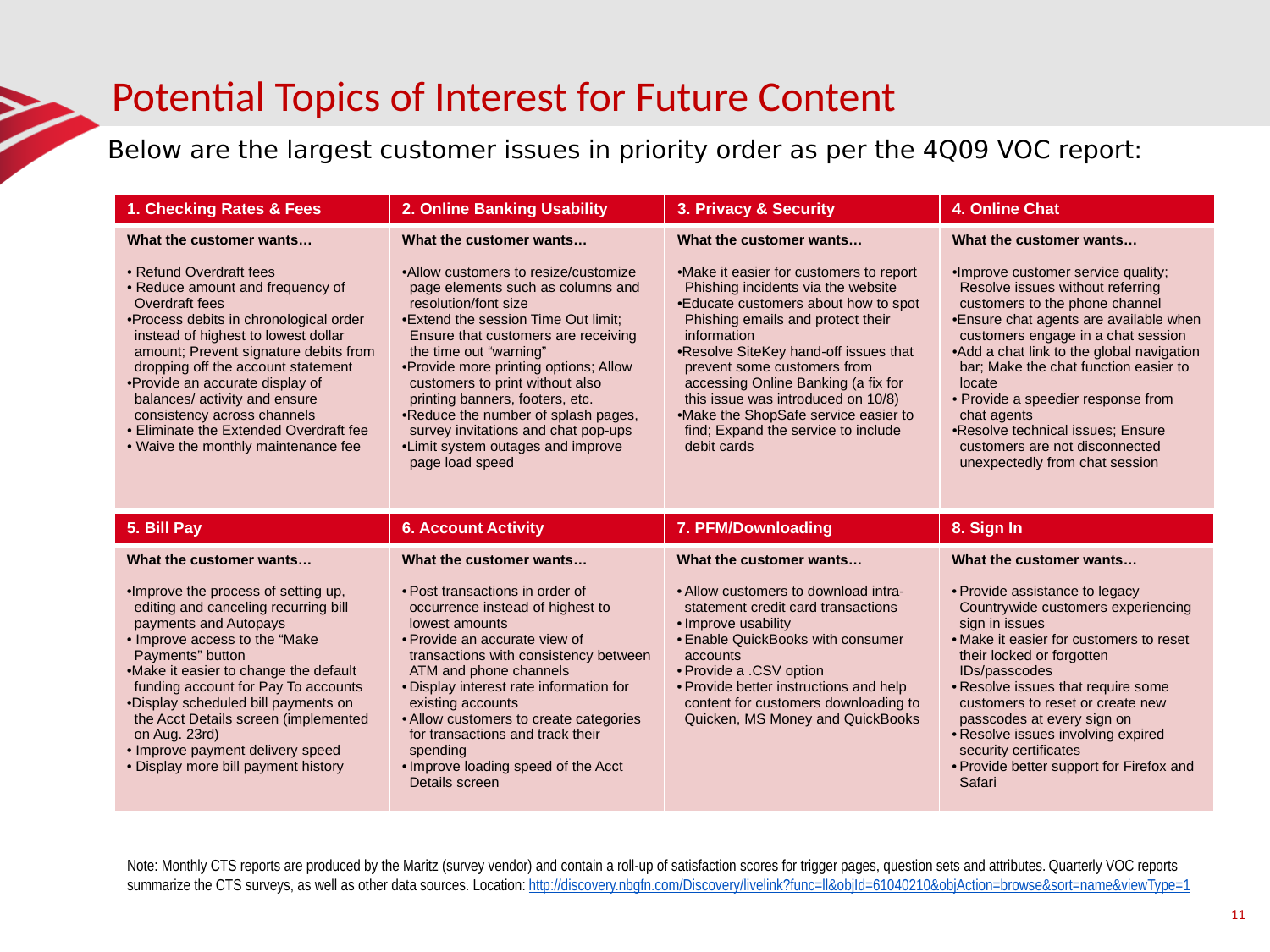

# Potential Topics of Interest for Future Content
Below are the largest customer issues in priority order as per the 4Q09 VOC report:
| 1. Checking Rates & Fees | 2. Online Banking Usability | 3. Privacy & Security | 4. Online Chat |
| --- | --- | --- | --- |
| What the customer wants… • Refund Overdraft fees • Reduce amount and frequency of Overdraft fees •Process debits in chronological order instead of highest to lowest dollar amount; Prevent signature debits from dropping off the account statement •Provide an accurate display of balances/ activity and ensure consistency across channels • Eliminate the Extended Overdraft fee • Waive the monthly maintenance fee | What the customer wants… •Allow customers to resize/customize page elements such as columns and resolution/font size •Extend the session Time Out limit; Ensure that customers are receiving the time out “warning” •Provide more printing options; Allow customers to print without also printing banners, footers, etc. •Reduce the number of splash pages, survey invitations and chat pop‐ups •Limit system outages and improve page load speed | What the customer wants… •Make it easier for customers to report Phishing incidents via the website •Educate customers about how to spot Phishing emails and protect their information •Resolve SiteKey hand‐off issues that prevent some customers from accessing Online Banking (a fix for this issue was introduced on 10/8) •Make the ShopSafe service easier to find; Expand the service to include debit cards | What the customer wants… •Improve customer service quality; Resolve issues without referring customers to the phone channel •Ensure chat agents are available when customers engage in a chat session •Add a chat link to the global navigation bar; Make the chat function easier to locate • Provide a speedier response from chat agents •Resolve technical issues; Ensure customers are not disconnected unexpectedly from chat session |
| 5. Bill Pay | 6. Account Activity | 7. PFM/Downloading | 8. Sign In |
| --- | --- | --- | --- |
| What the customer wants… •Improve the process of setting up, editing and canceling recurring bill payments and Autopays • Improve access to the “Make Payments” button •Make it easier to change the default funding account for Pay To accounts •Display scheduled bill payments on the Acct Details screen (implemented on Aug. 23rd) • Improve payment delivery speed • Display more bill payment history | What the customer wants… Post transactions in order of occurrence instead of highest to lowest amounts Provide an accurate view of transactions with consistency between ATM and phone channels Display interest rate information for existing accounts Allow customers to create categories for transactions and track their spending Improve loading speed of the Acct Details screen | What the customer wants… Allow customers to download intra-statement credit card transactions Improve usability Enable QuickBooks with consumer accounts Provide a .CSV option Provide better instructions and help content for customers downloading to Quicken, MS Money and QuickBooks | What the customer wants… Provide assistance to legacy Countrywide customers experiencing sign in issues Make it easier for customers to reset their locked or forgotten IDs/passcodes Resolve issues that require some customers to reset or create new passcodes at every sign on Resolve issues involving expired security certificates Provide better support for Firefox and Safari |
Note: Monthly CTS reports are produced by the Maritz (survey vendor) and contain a roll-up of satisfaction scores for trigger pages, question sets and attributes. Quarterly VOC reports summarize the CTS surveys, as well as other data sources. Location: http://discovery.nbgfn.com/Discovery/livelink?func=ll&objId=61040210&objAction=browse&sort=name&viewType=1
11